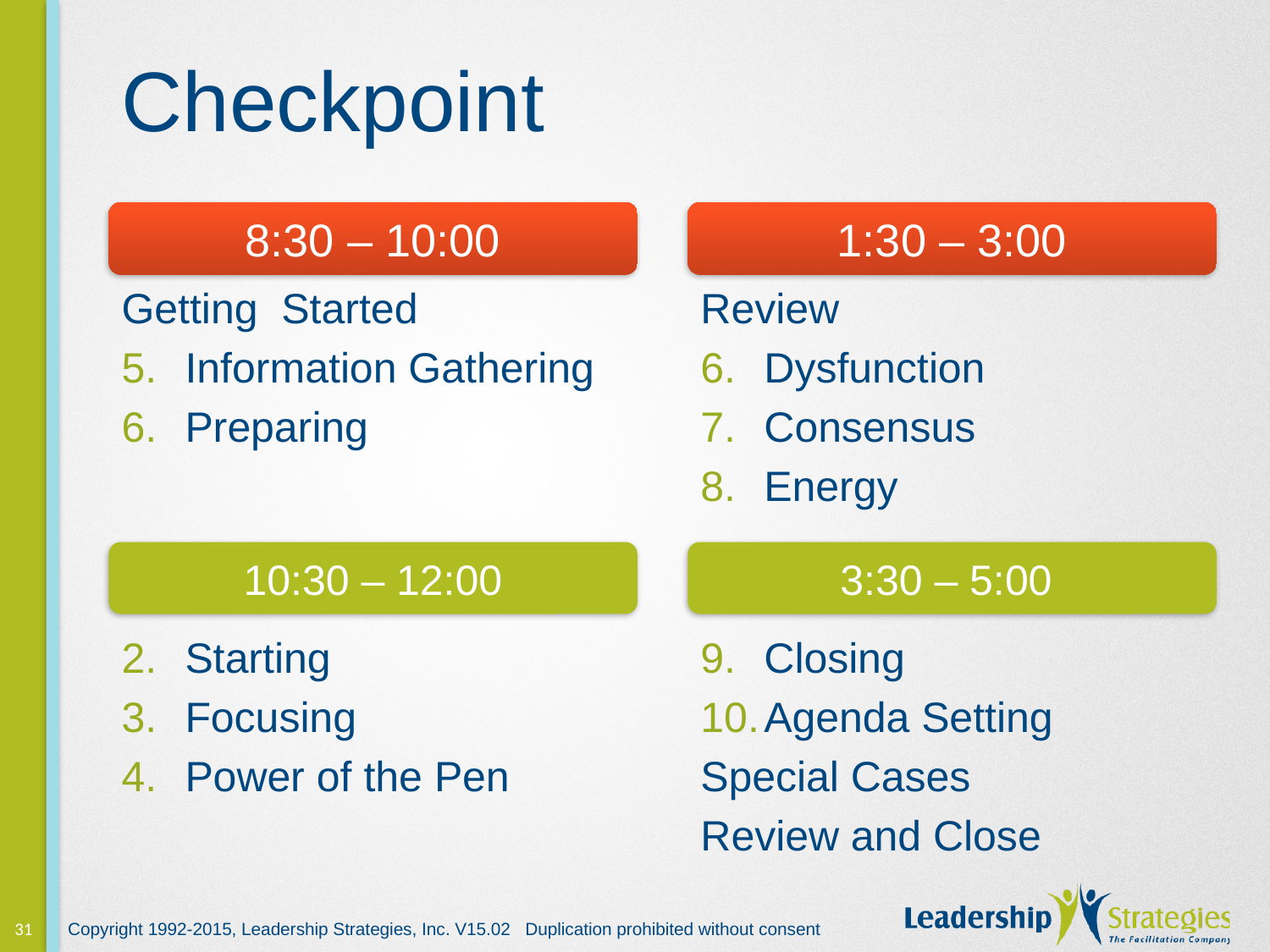

# Checkpoint
8:30 – 10:00
1:30 – 3:00
Getting  Started
Information Gathering
Preparing
Review
Dysfunction
Consensus
Energy

10:30 – 12:00
3:30 – 5:00
Starting
Focusing
Power of the Pen

Closing
Agenda Setting
Special Cases
Review and Close

31